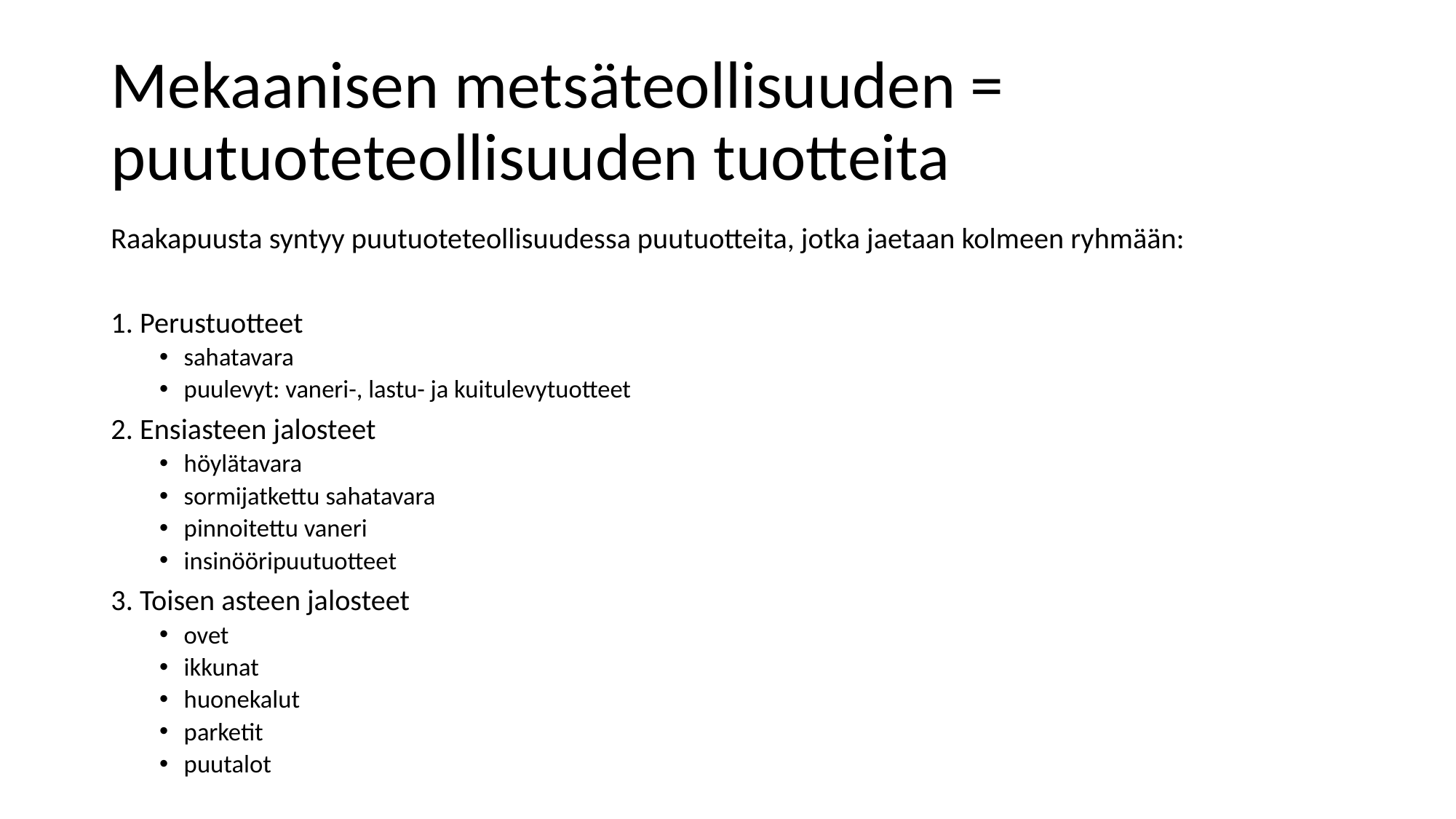

# Mekaanisen metsäteollisuuden = puutuoteteollisuuden tuotteita
Raakapuusta syntyy puutuoteteollisuudessa puutuotteita, jotka jaetaan kolmeen ryhmään:

1. Perustuotteet
sahatavara
puulevyt: vaneri-, lastu- ja kuitulevytuotteet
2. Ensiasteen jalosteet
höylätavara
sormijatkettu sahatavara
pinnoitettu vaneri
insinööripuutuotteet
3. Toisen asteen jalosteet
ovet
ikkunat
huonekalut
parketit
puutalot